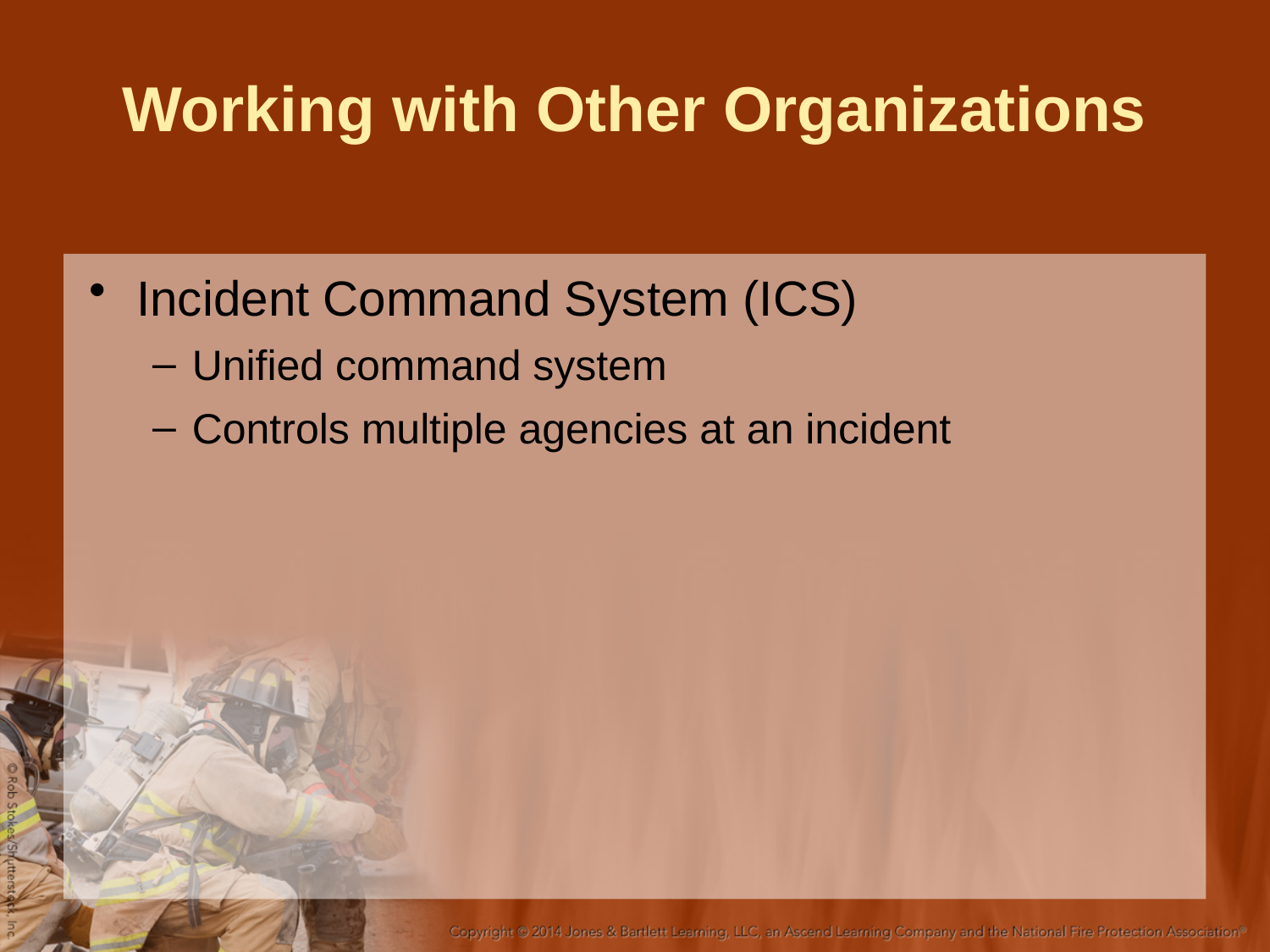

# Working with Other Organizations
Incident Command System (ICS)
Unified command system
Controls multiple agencies at an incident